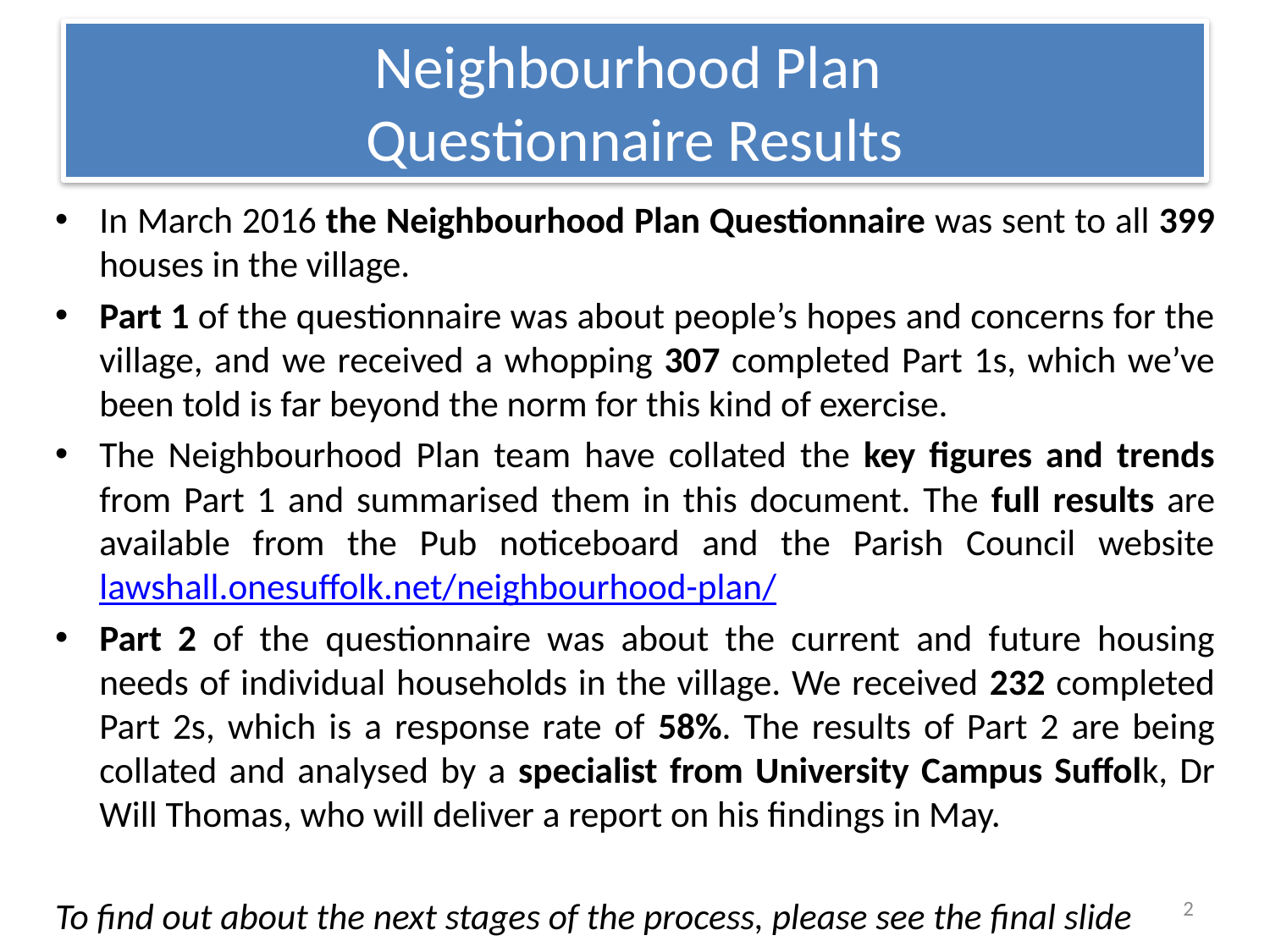

# Neighbourhood Plan Questionnaire Results
In March 2016 the Neighbourhood Plan Questionnaire was sent to all 399 houses in the village.
Part 1 of the questionnaire was about people’s hopes and concerns for the village, and we received a whopping 307 completed Part 1s, which we’ve been told is far beyond the norm for this kind of exercise.
The Neighbourhood Plan team have collated the key figures and trends from Part 1 and summarised them in this document. The full results are available from the Pub noticeboard and the Parish Council website lawshall.onesuffolk.net/neighbourhood-plan/
Part 2 of the questionnaire was about the current and future housing needs of individual households in the village. We received 232 completed Part 2s, which is a response rate of 58%. The results of Part 2 are being collated and analysed by a specialist from University Campus Suffolk, Dr Will Thomas, who will deliver a report on his findings in May.

To find out about the next stages of the process, please see the final slide
2